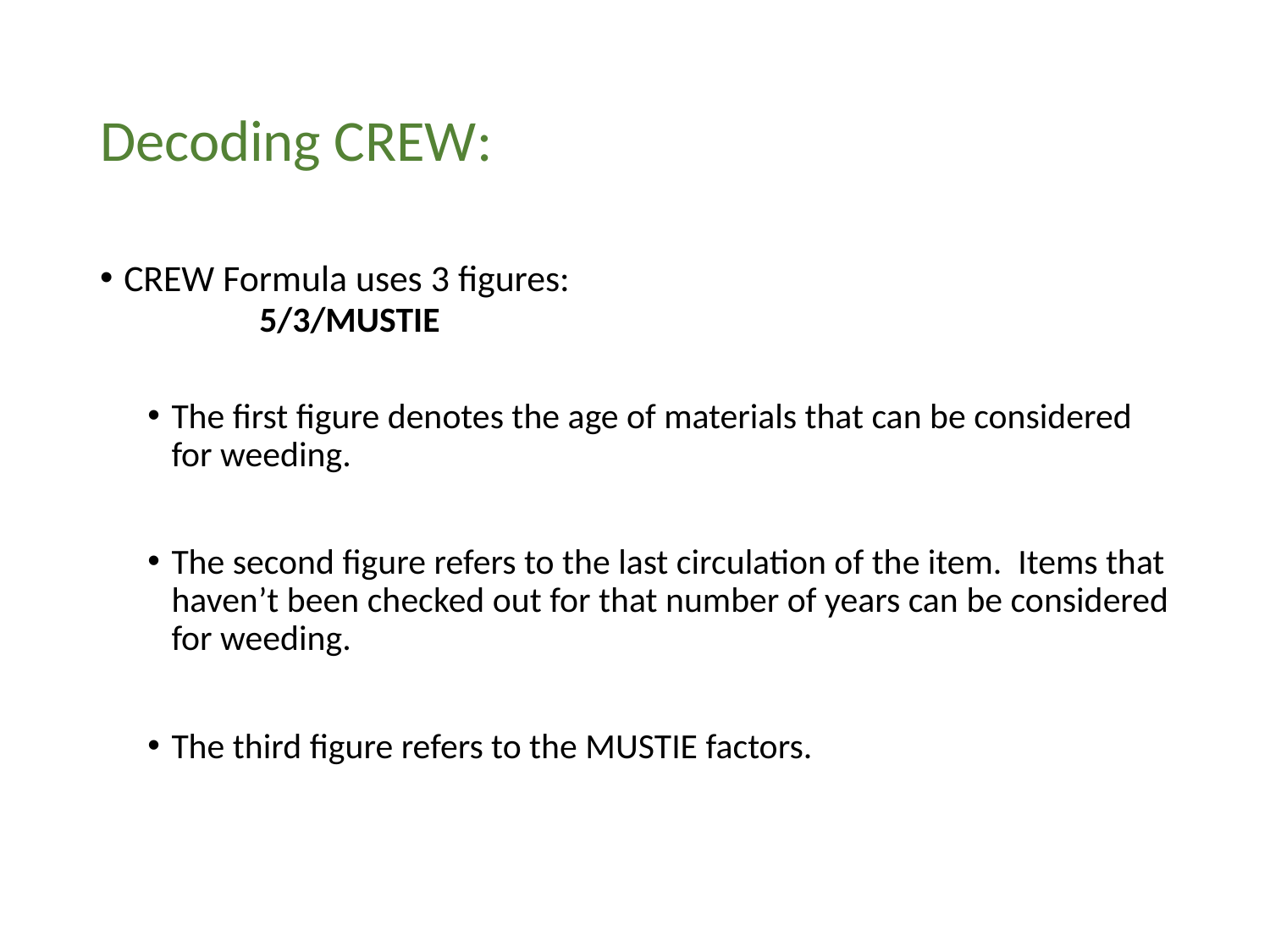

# Decoding CREW:
CREW Formula uses 3 figures:
                5/3/MUSTIE

The first figure denotes the age of materials that can be considered for weeding.

The second figure refers to the last circulation of the item.  Items that haven’t been checked out for that number of years can be considered for weeding.

The third figure refers to the MUSTIE factors.